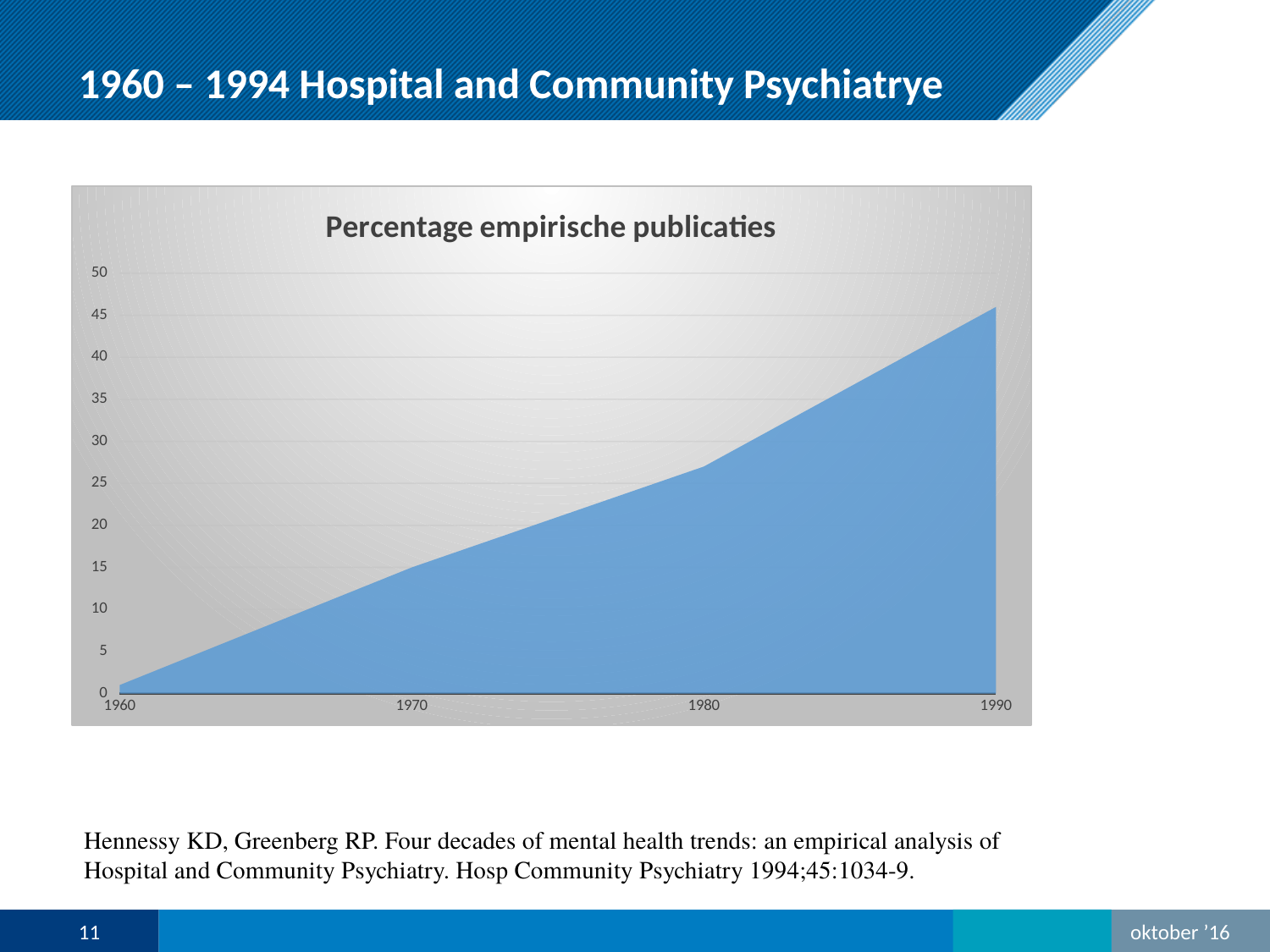

# 1960 – 1994 Hospital and Community Psychiatrye

### Chart: Percentage empirische publicaties

| Category | aantal |
|---|---|
| 1960 | 1.0 |
| 1970 | 15.0 |
| 1980 | 27.0 |
| 1990 | 46.0 |
Hennessy KD, Greenberg RP. Four decades of mental health trends: an empirical analysis of Hospital and Community Psychiatry. Hosp Community Psychiatry 1994;45:1034-9.
11

oktober ’16